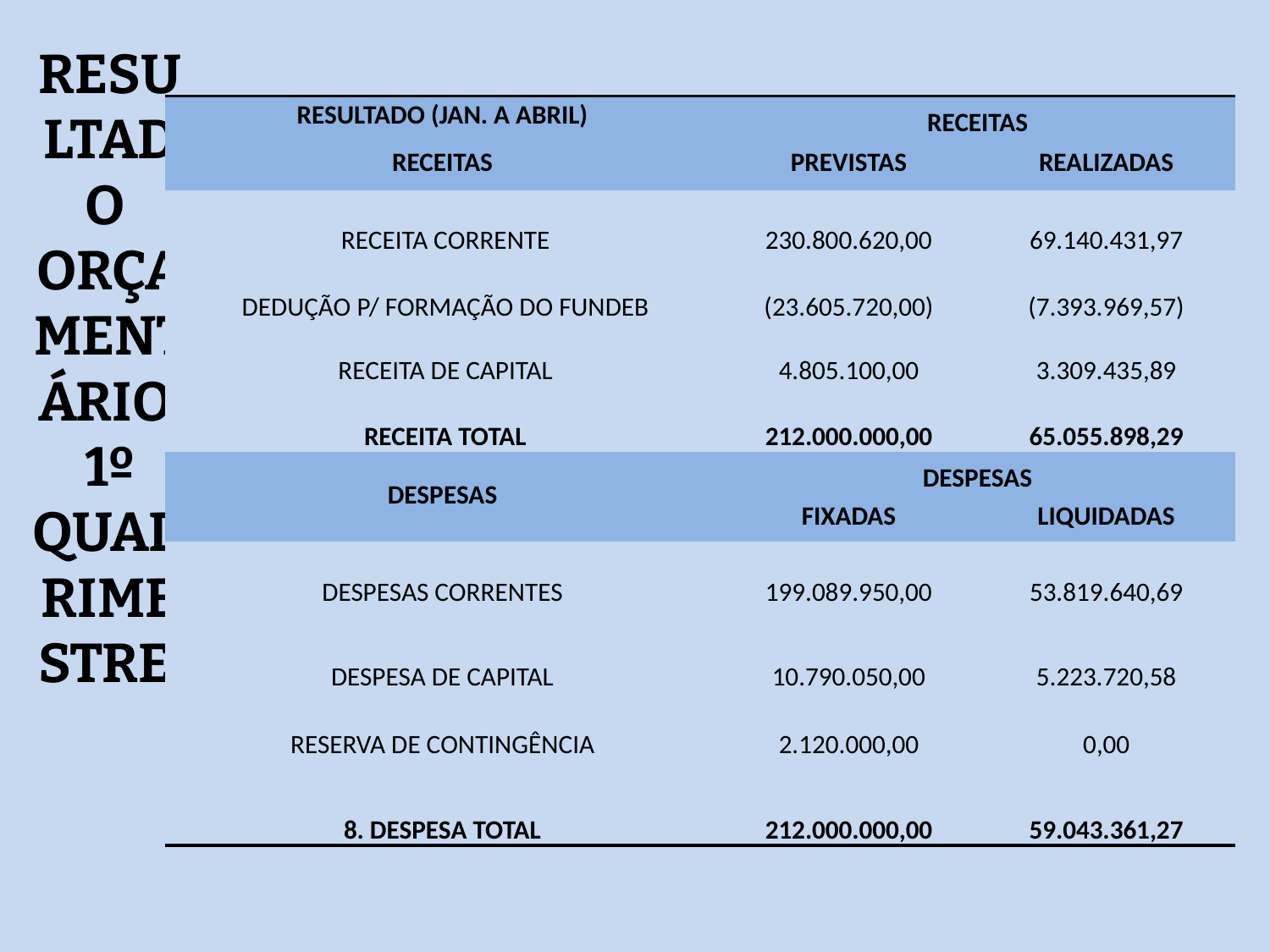

# RESULTADO  ORÇAMENTÁRIO 1º QUADRIMESTRE

| RESULTADO (JAN. A ABRIL) | RECEITAS |  |
| --- | --- | --- |
| RECEITAS | PREVISTAS | REALIZADAS |
| RECEITA CORRENTE | 230.800.620,00 | 69.140.431,97 |
| DEDUÇÃO P/ FORMAÇÃO DO FUNDEB | (23.605.720,00) | (7.393.969,57) |
| RECEITA DE CAPITAL | 4.805.100,00 | 3.309.435,89 |
| RECEITA TOTAL | 212.000.000,00 | 65.055.898,29 |
| DESPESAS | DESPESAS |  |
|  | FIXADAS | LIQUIDADAS |
| DESPESAS CORRENTES | 199.089.950,00 | 53.819.640,69 |
| DESPESA DE CAPITAL | 10.790.050,00 | 5.223.720,58 |
| RESERVA DE CONTINGÊNCIA | 2.120.000,00 | 0,00 |
| 8. DESPESA TOTAL | 212.000.000,00 | 59.043.361,27 |